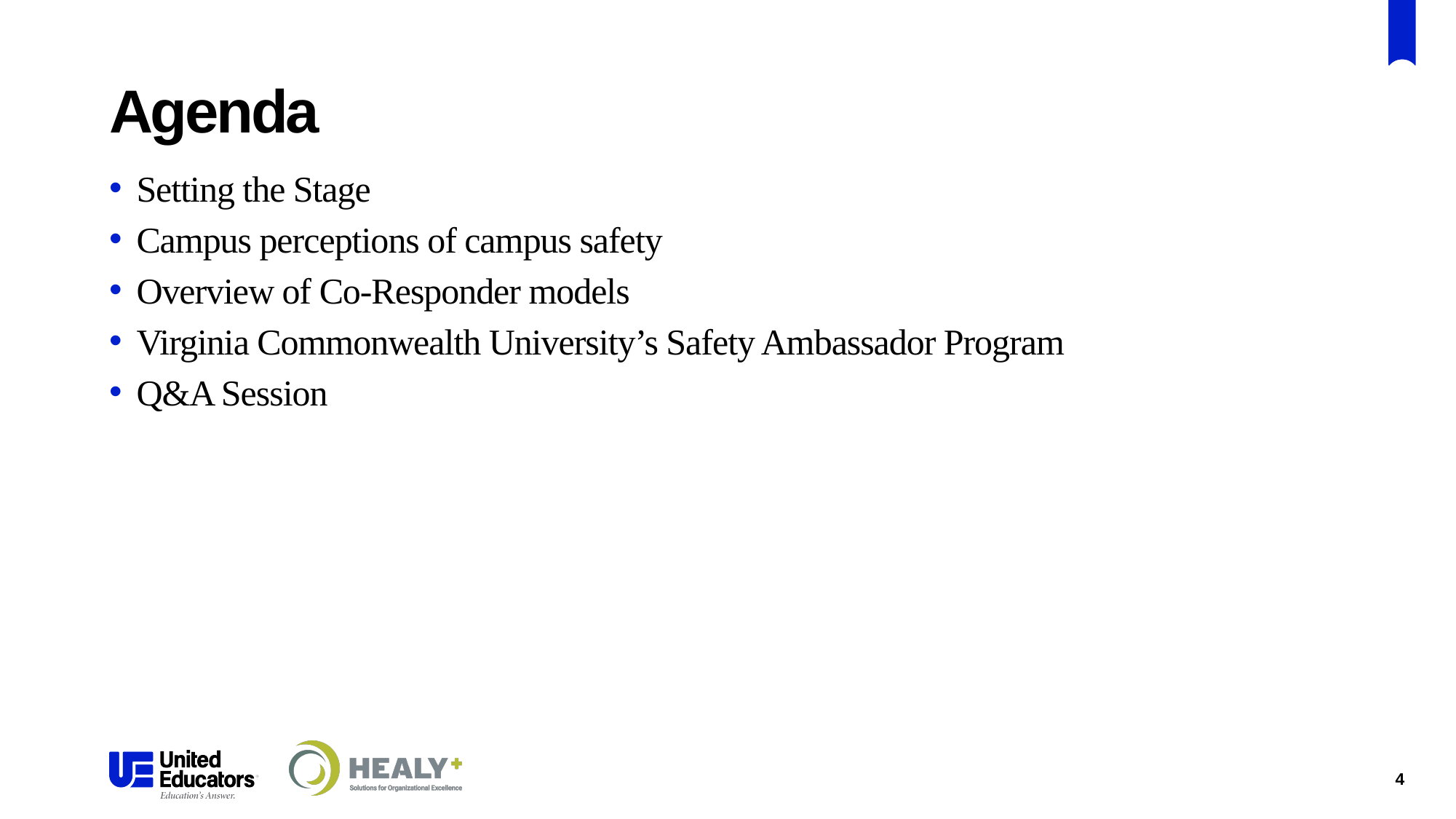

# Agenda
Setting the Stage
Campus perceptions of campus safety
Overview of Co-Responder models
Virginia Commonwealth University’s Safety Ambassador Program
Q&A Session
4